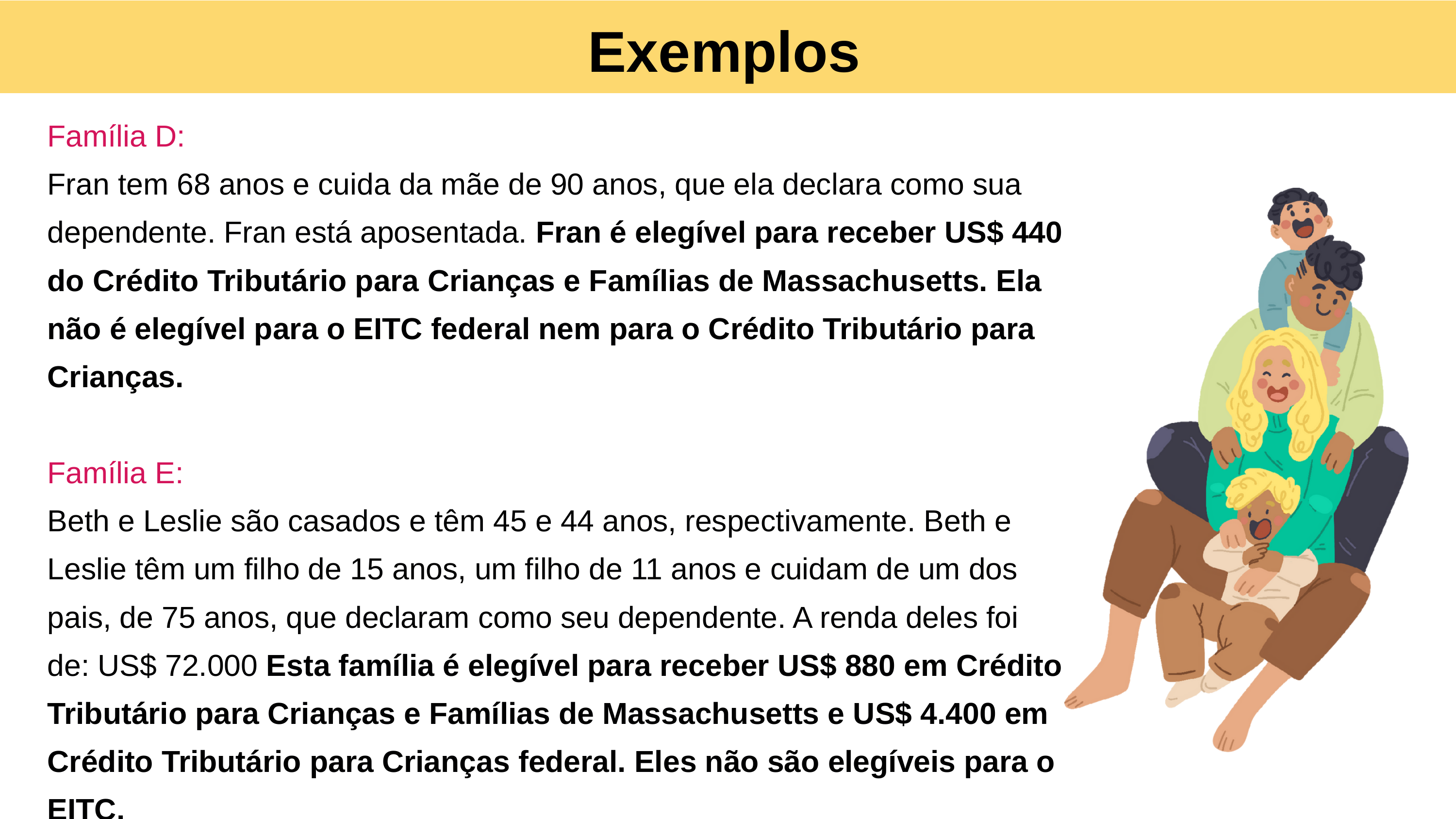

Exemplos
Família D:
Fran tem 68 anos e cuida da mãe de 90 anos, que ela declara como sua dependente. Fran está aposentada. Fran é elegível para receber US$ 440 do Crédito Tributário para Crianças e Famílias de Massachusetts. Ela não é elegível para o EITC federal nem para o Crédito Tributário para Crianças.

Família E:
Beth e Leslie são casados e têm 45 e 44 anos, respectivamente. Beth e Leslie têm um filho de 15 anos, um filho de 11 anos e cuidam de um dos pais, de 75 anos, que declaram como seu dependente. A renda deles foi de: US$ 72.000 Esta família é elegível para receber US$ 880 em Crédito Tributário para Crianças e Famílias de Massachusetts e US$ 4.400 em Crédito Tributário para Crianças federal. Eles não são elegíveis para o EITC.